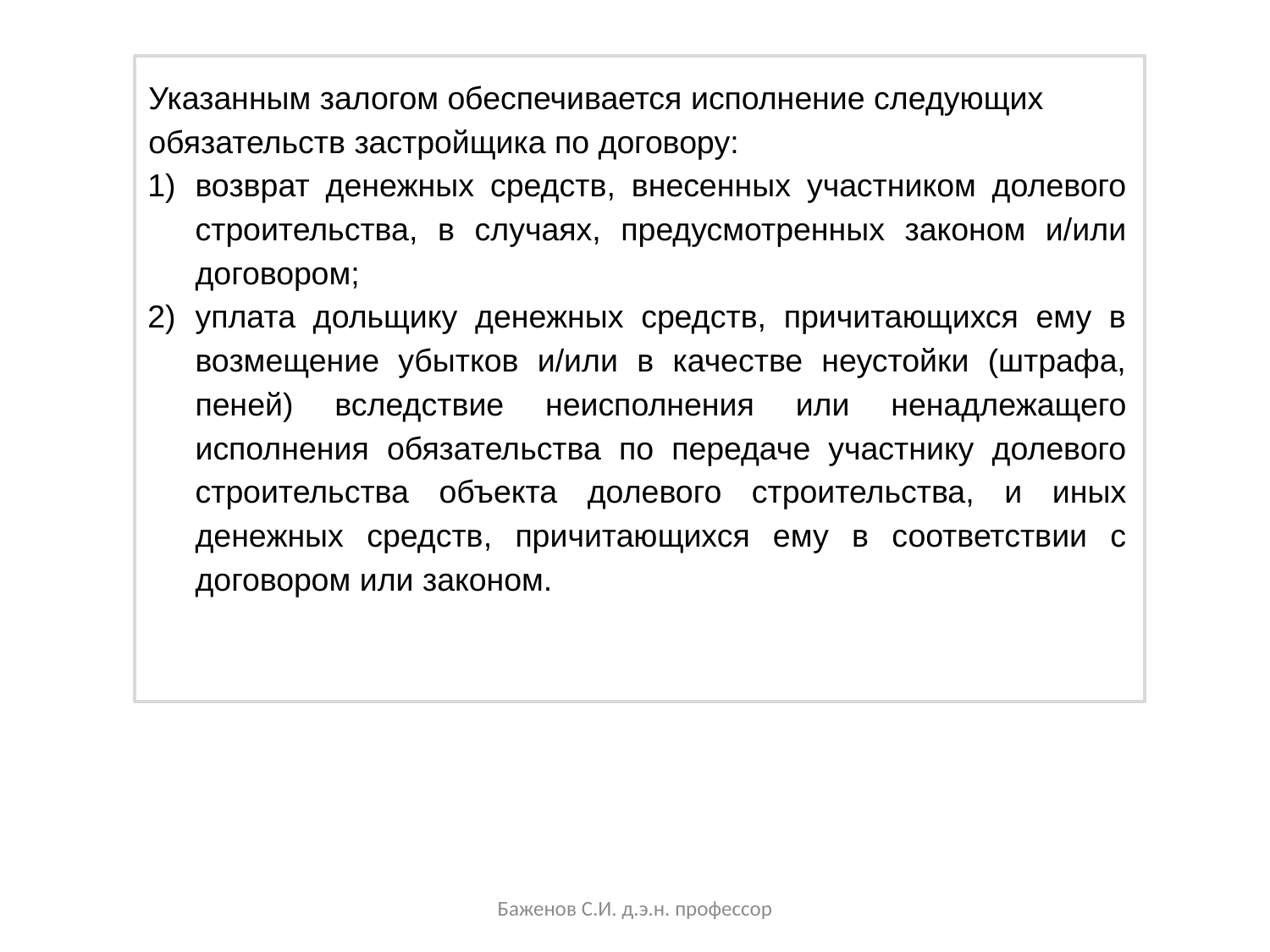

Указанным залогом обеспечивается исполнение следующих обязательств застройщика по договору:
возврат денежных средств, внесенных участником долевого строительства, в случаях, предусмотренных законом и/или договором;
уплата дольщику денежных средств, причитающихся ему в возмещение убытков и/или в качестве неустойки (штрафа, пеней) вследствие неисполнения или ненадлежащего исполнения обязательства по передаче участнику долевого строительства объекта долевого строительства, и иных денежных средств, причитающихся ему в соответствии с договором или законом.

Баженов С.И. д.э.н. профессор